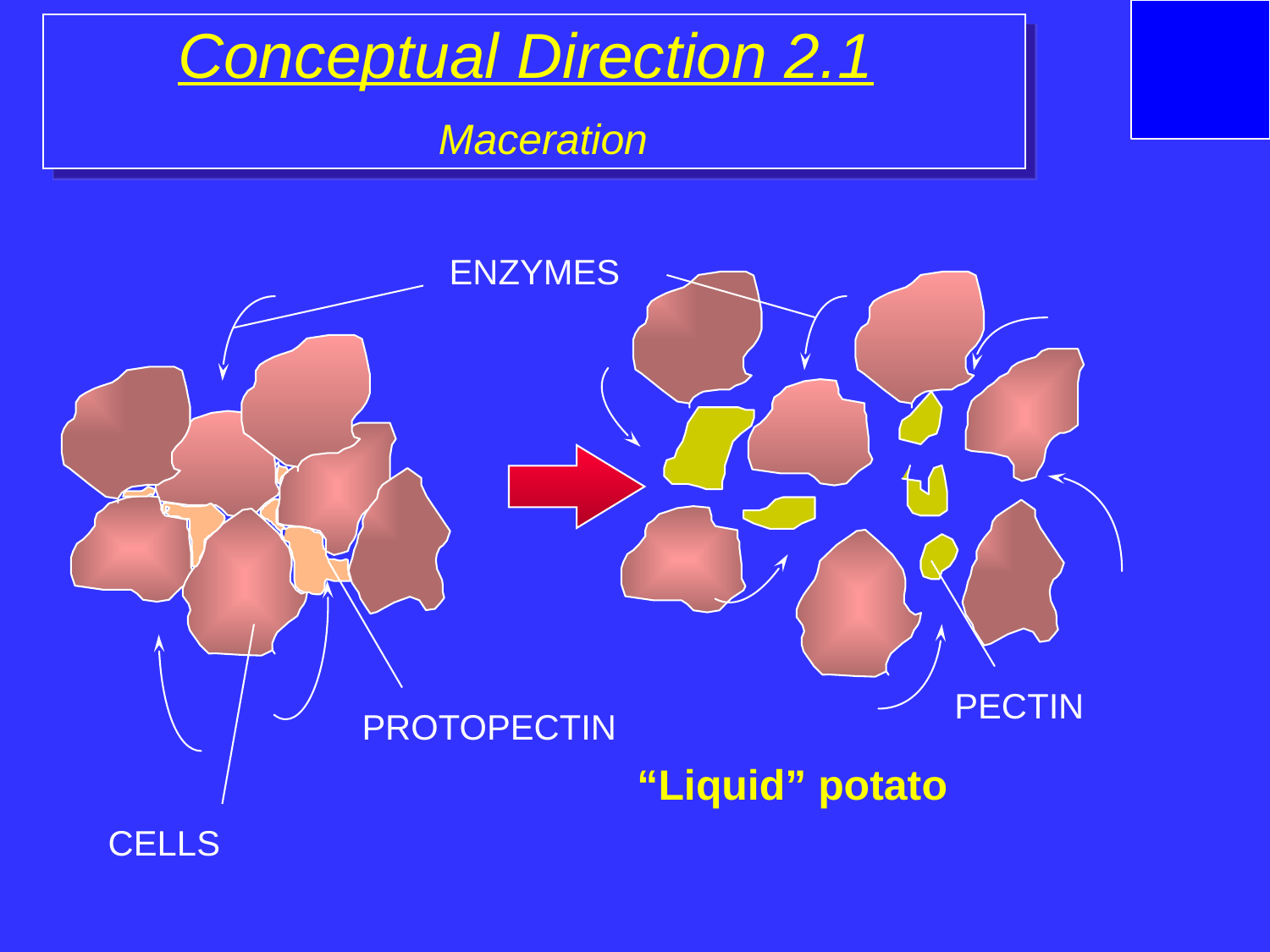

# Conceptual Direction 2.1 Maceration

ENZYMES

PECTIN
PROTOPECTIN
“Liquid” potato
CELLS